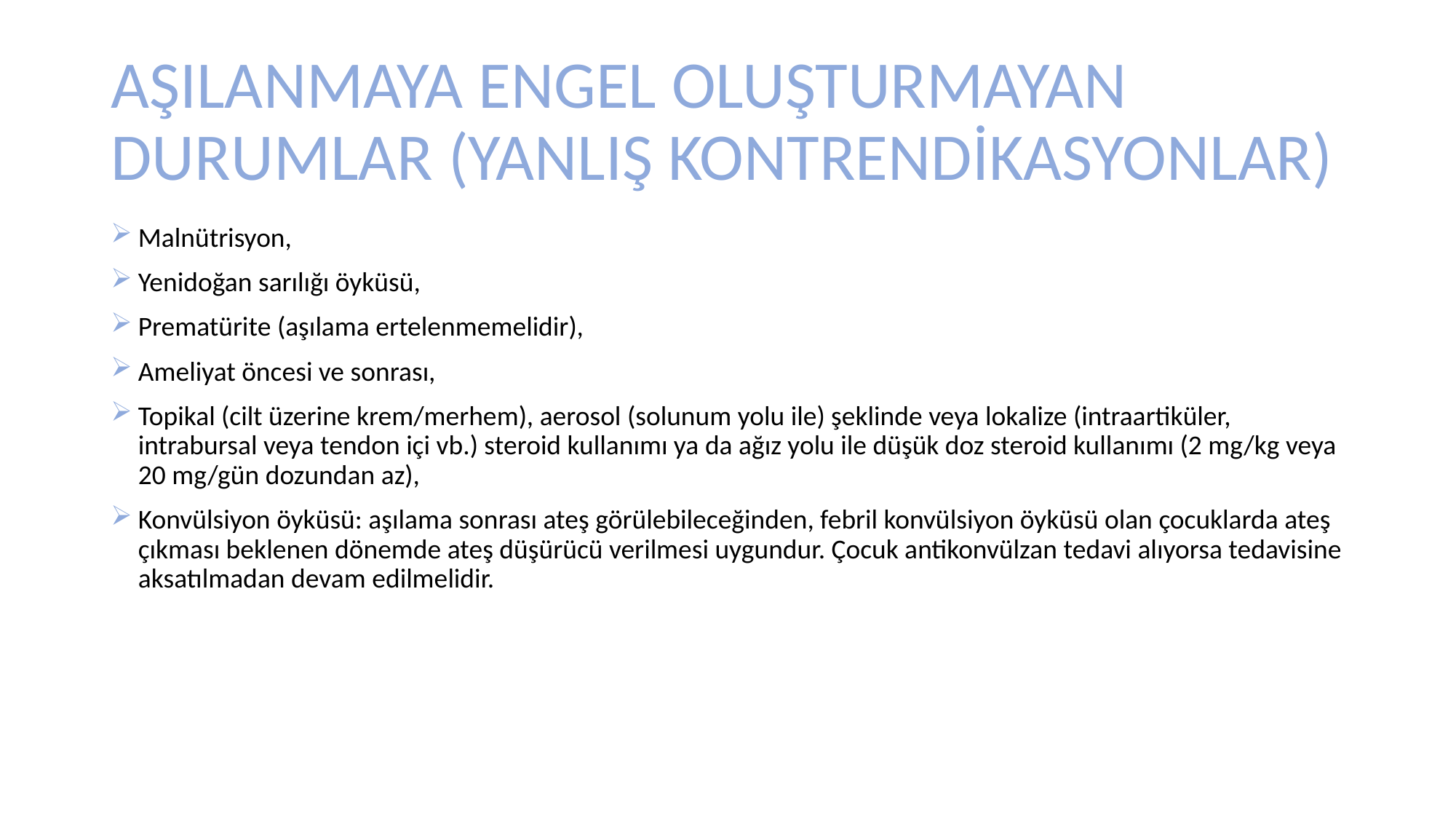

# AŞILANMAYA ENGEL OLUŞTURMAYAN DURUMLAR (YANLIŞ KONTRENDİKASYONLAR)
Malnütrisyon,
Yenidoğan sarılığı öyküsü,
Prematürite (aşılama ertelenmemelidir),
Ameliyat öncesi ve sonrası,
Topikal (cilt üzerine krem/merhem), aerosol (solunum yolu ile) şeklinde veya lokalize (intraartiküler, intrabursal veya tendon içi vb.) steroid kullanımı ya da ağız yolu ile düşük doz steroid kullanımı (2 mg/kg veya 20 mg/gün dozundan az),
Konvülsiyon öyküsü: aşılama sonrası ateş görülebileceğinden, febril konvülsiyon öyküsü olan çocuklarda ateş çıkması beklenen dönemde ateş düşürücü verilmesi uygundur. Çocuk antikonvülzan tedavi alıyorsa tedavisine aksatılmadan devam edilmelidir.